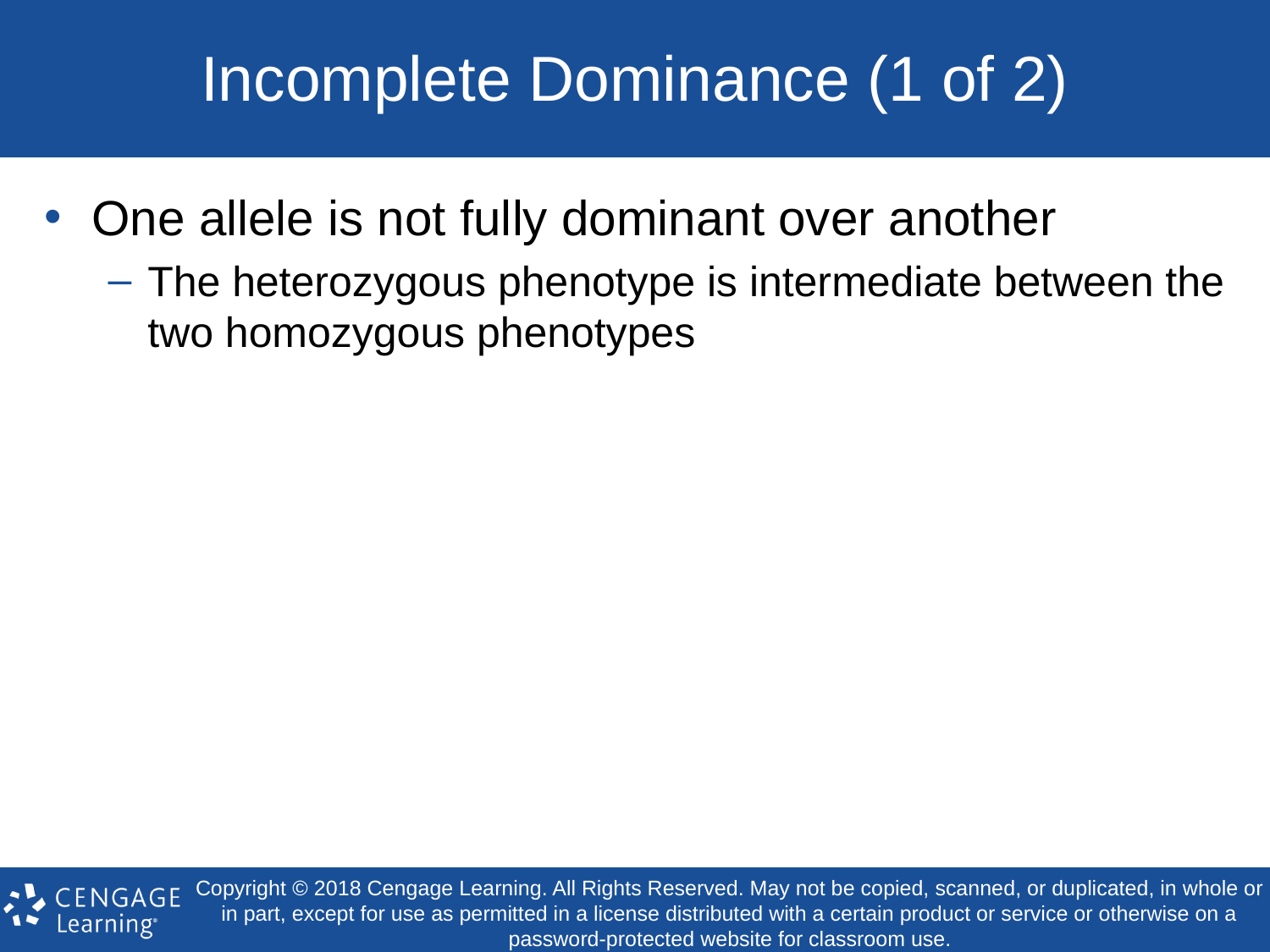

# Incomplete Dominance (1 of 2)
One allele is not fully dominant over another
The heterozygous phenotype is intermediate between the two homozygous phenotypes